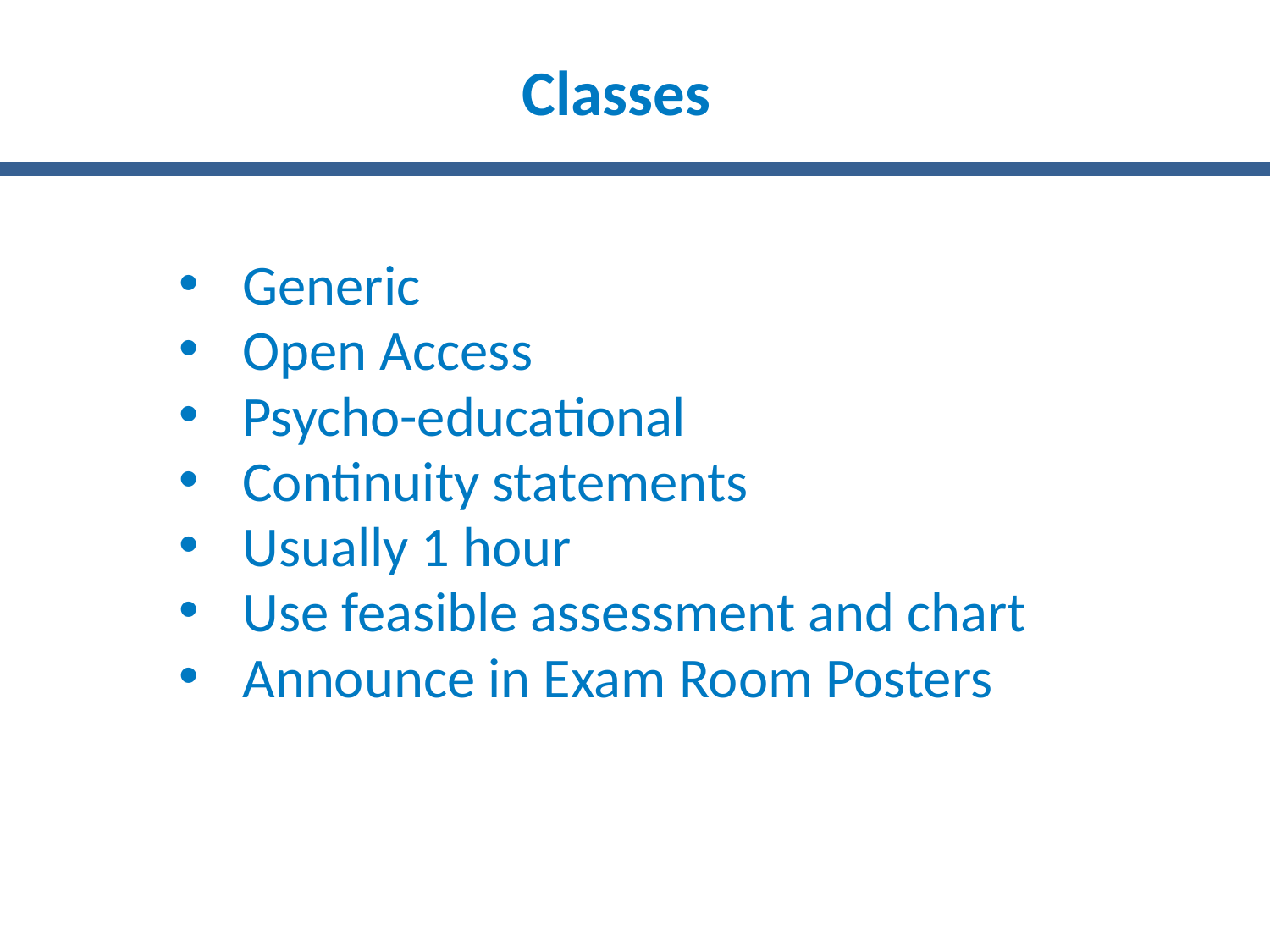

# Classes
Generic
Open Access
Psycho-educational
Continuity statements
Usually 1 hour
Use feasible assessment and chart
Announce in Exam Room Posters